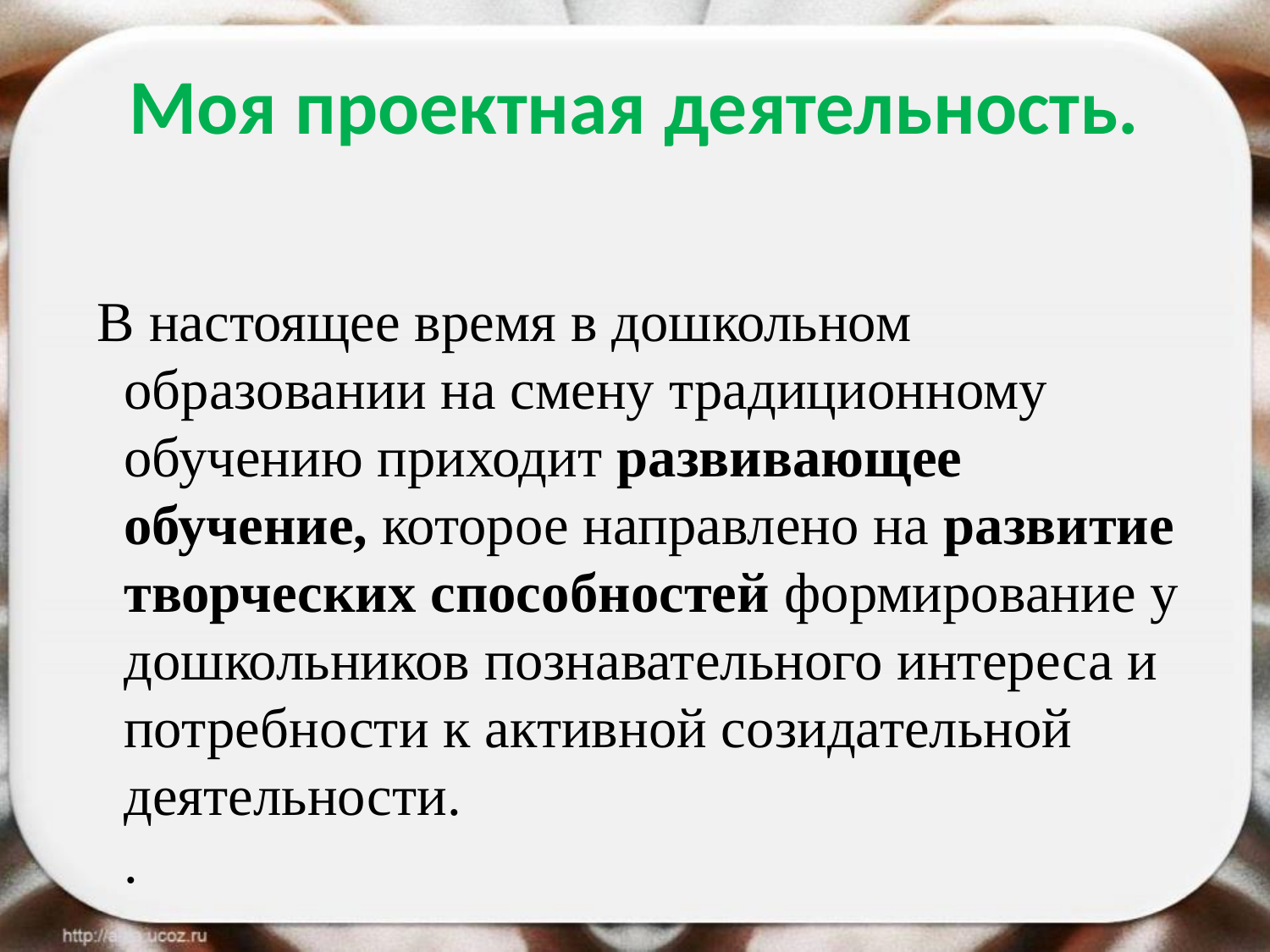

# Моя проектная деятельность.

  В настоящее время в дошкольном образовании на смену традиционному обучению приходит развивающее обучение, которое направлено на развитие творческих способностей формирование у дошкольников познавательного интереса и потребности к активной созидательной деятельности.
.